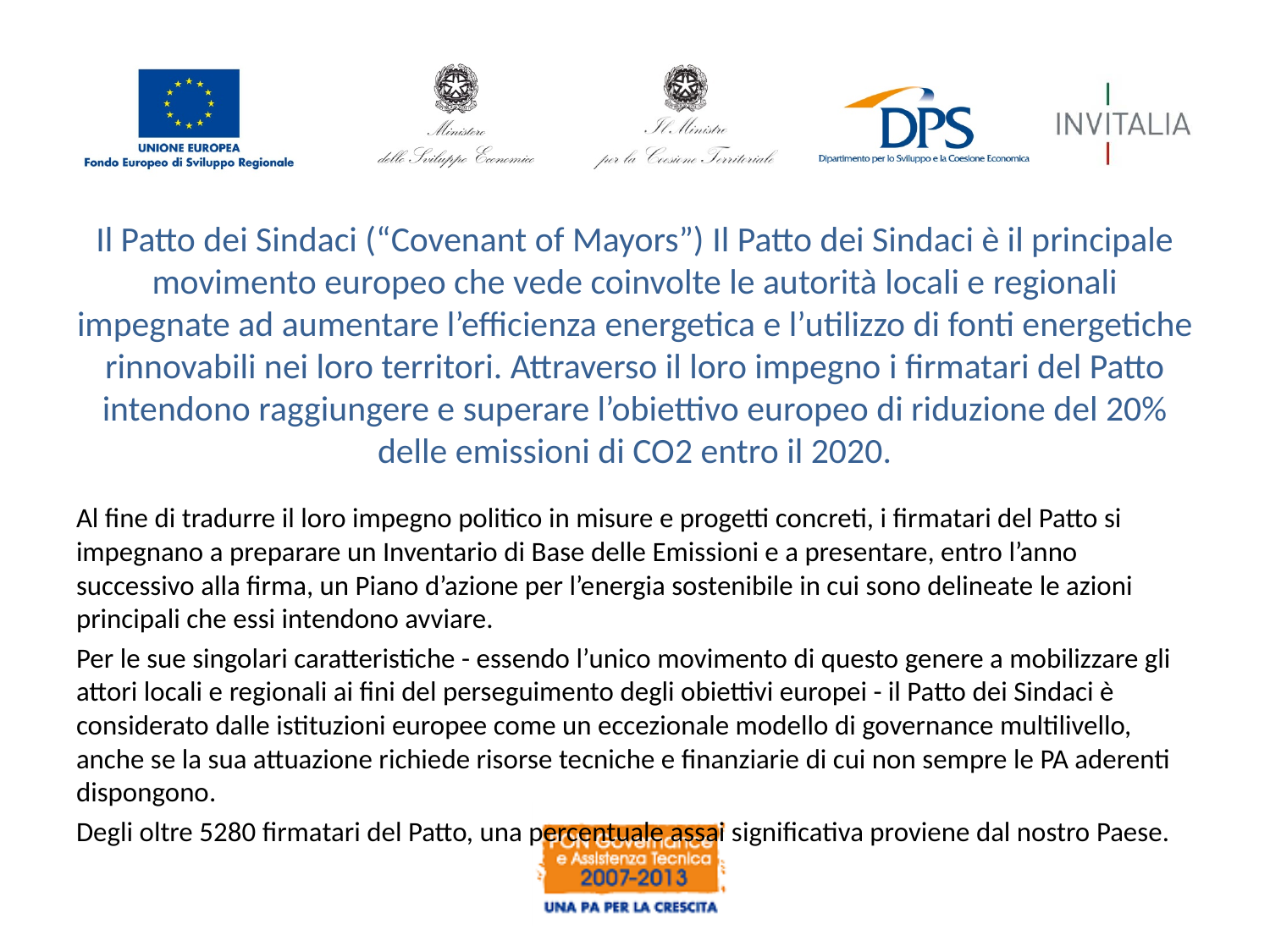

# Il Patto dei Sindaci (“Covenant of Mayors”) Il Patto dei Sindaci è il principale movimento europeo che vede coinvolte le autorità locali e regionali impegnate ad aumentare l’efficienza energetica e l’utilizzo di fonti energetiche rinnovabili nei loro territori. Attraverso il loro impegno i firmatari del Patto intendono raggiungere e superare l’obiettivo europeo di riduzione del 20% delle emissioni di CO2 entro il 2020.
Al fine di tradurre il loro impegno politico in misure e progetti concreti, i firmatari del Patto si impegnano a preparare un Inventario di Base delle Emissioni e a presentare, entro l’anno successivo alla firma, un Piano d’azione per l’energia sostenibile in cui sono delineate le azioni principali che essi intendono avviare.
Per le sue singolari caratteristiche - essendo l’unico movimento di questo genere a mobilizzare gli attori locali e regionali ai fini del perseguimento degli obiettivi europei - il Patto dei Sindaci è considerato dalle istituzioni europee come un eccezionale modello di governance multilivello, anche se la sua attuazione richiede risorse tecniche e finanziarie di cui non sempre le PA aderenti dispongono.
Degli oltre 5280 firmatari del Patto, una percentuale assai significativa proviene dal nostro Paese.